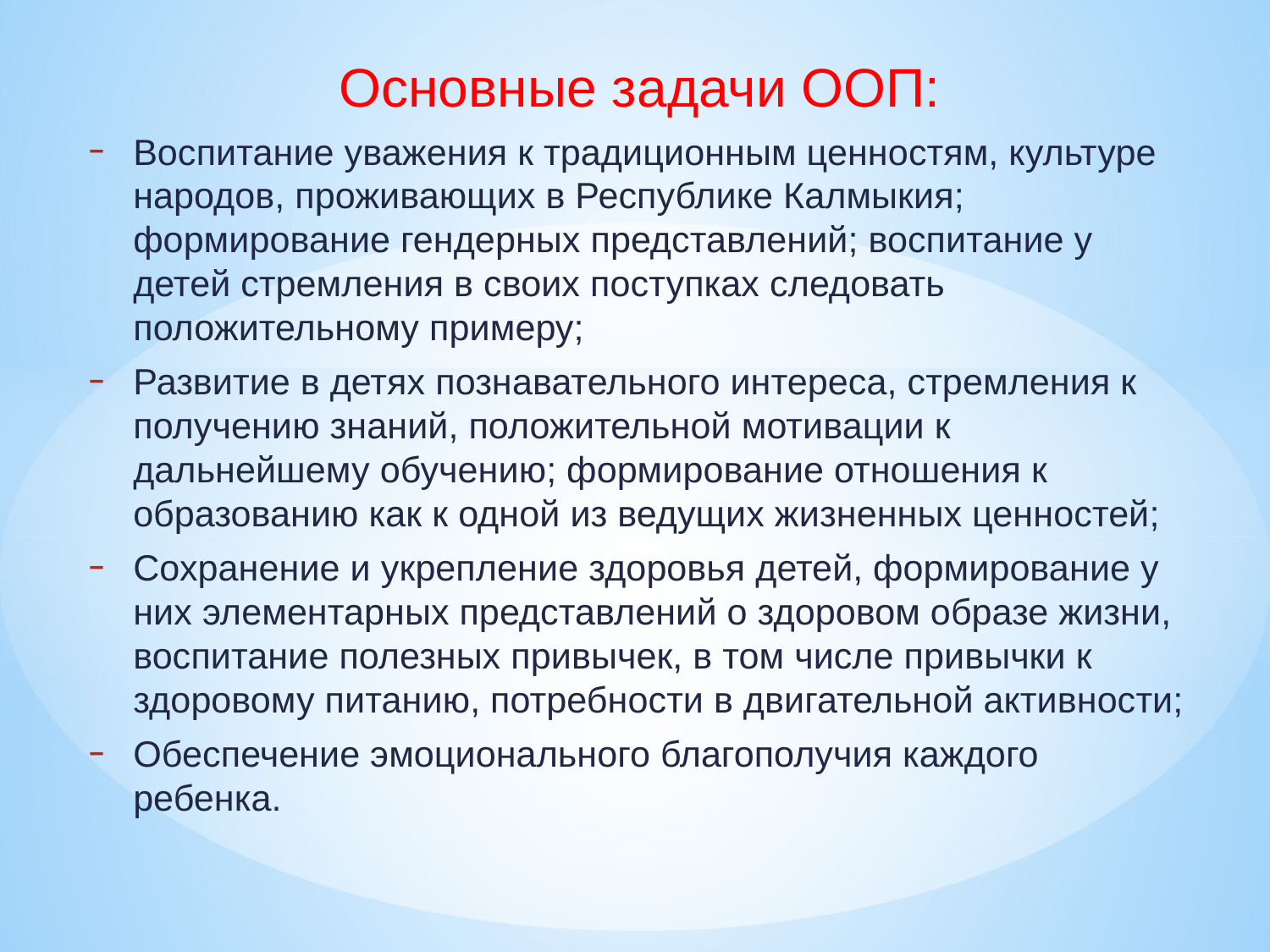

Основные задачи ООП:
Воспитание уважения к традиционным ценностям, культуре народов, проживающих в Республике Калмыкия; формирование гендерных представлений; воспитание у детей стремления в своих поступках следовать положительному примеру;
Развитие в детях познавательного интереса, стремления к получению знаний, положительной мотивации к дальнейшему обучению; формирование отношения к образованию как к одной из ведущих жизненных ценностей;
Сохранение и укрепление здоровья детей, формирование у них элементарных представлений о здоровом образе жизни, воспитание полезных привычек, в том числе привычки к здоровому питанию, потребности в двигательной активности;
Обеспечение эмоционального благополучия каждого ребенка.